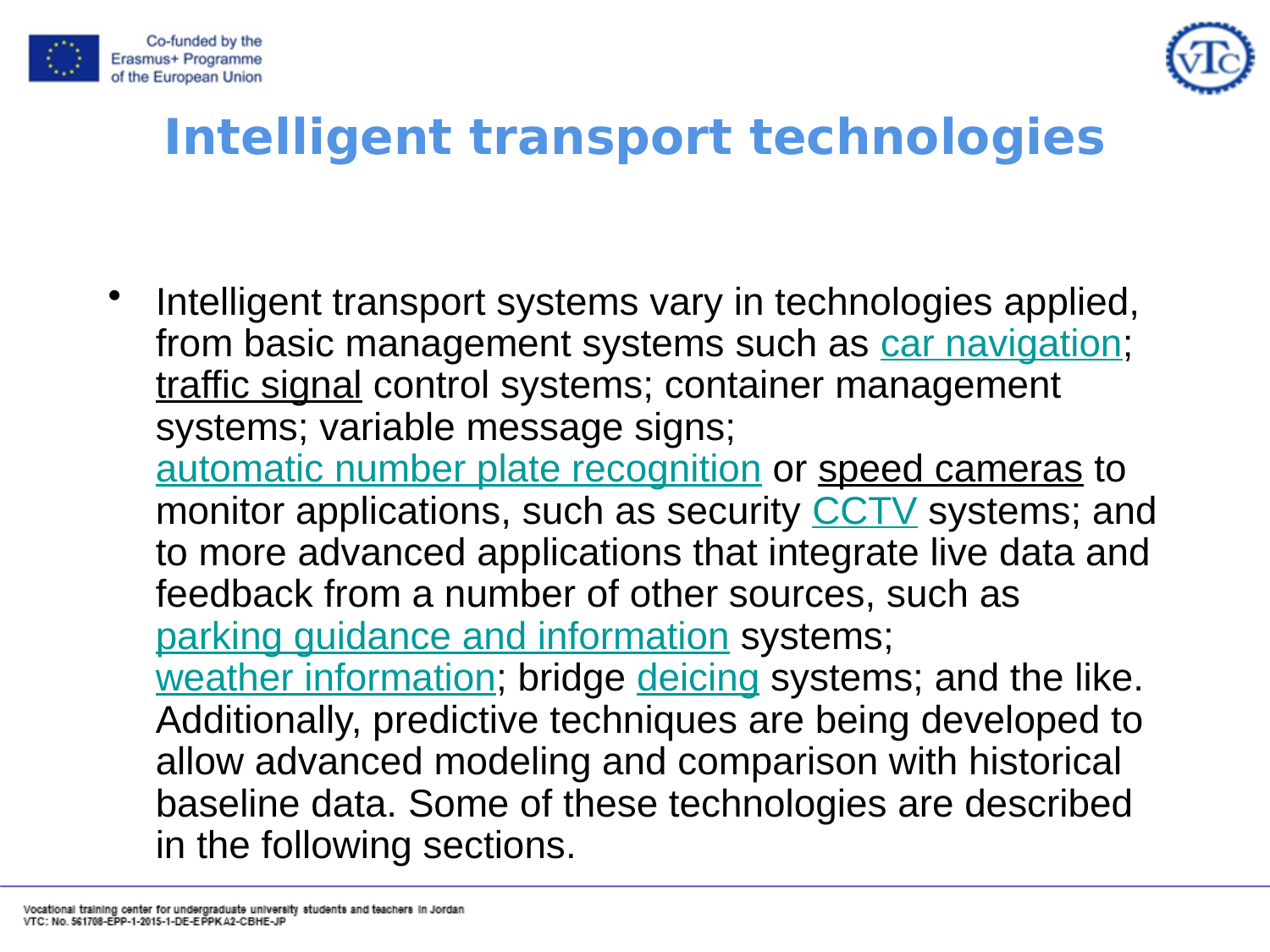

# Intelligent transport technologies
Intelligent transport systems vary in technologies applied, from basic management systems such as car navigation; traffic signal control systems; container management systems; variable message signs; automatic number plate recognition or speed cameras to monitor applications, such as security CCTV systems; and to more advanced applications that integrate live data and feedback from a number of other sources, such as parking guidance and information systems; weather information; bridge deicing systems; and the like. Additionally, predictive techniques are being developed to allow advanced modeling and comparison with historical baseline data. Some of these technologies are described in the following sections.